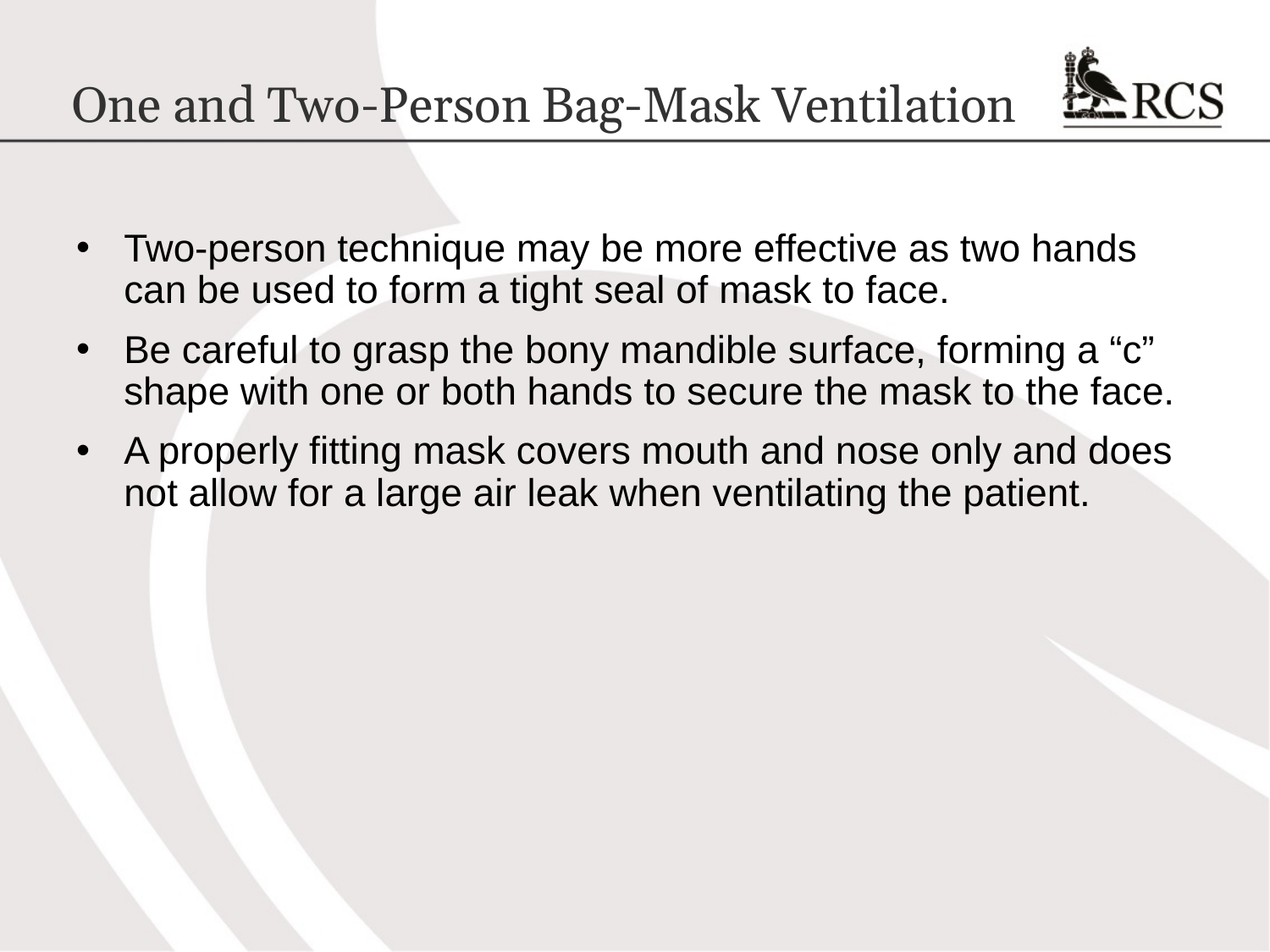

# One and Two-Person Bag-Mask Ventilation
Two-person technique may be more effective as two hands can be used to form a tight seal of mask to face.
Be careful to grasp the bony mandible surface, forming a “c” shape with one or both hands to secure the mask to the face.
A properly fitting mask covers mouth and nose only and does not allow for a large air leak when ventilating the patient.